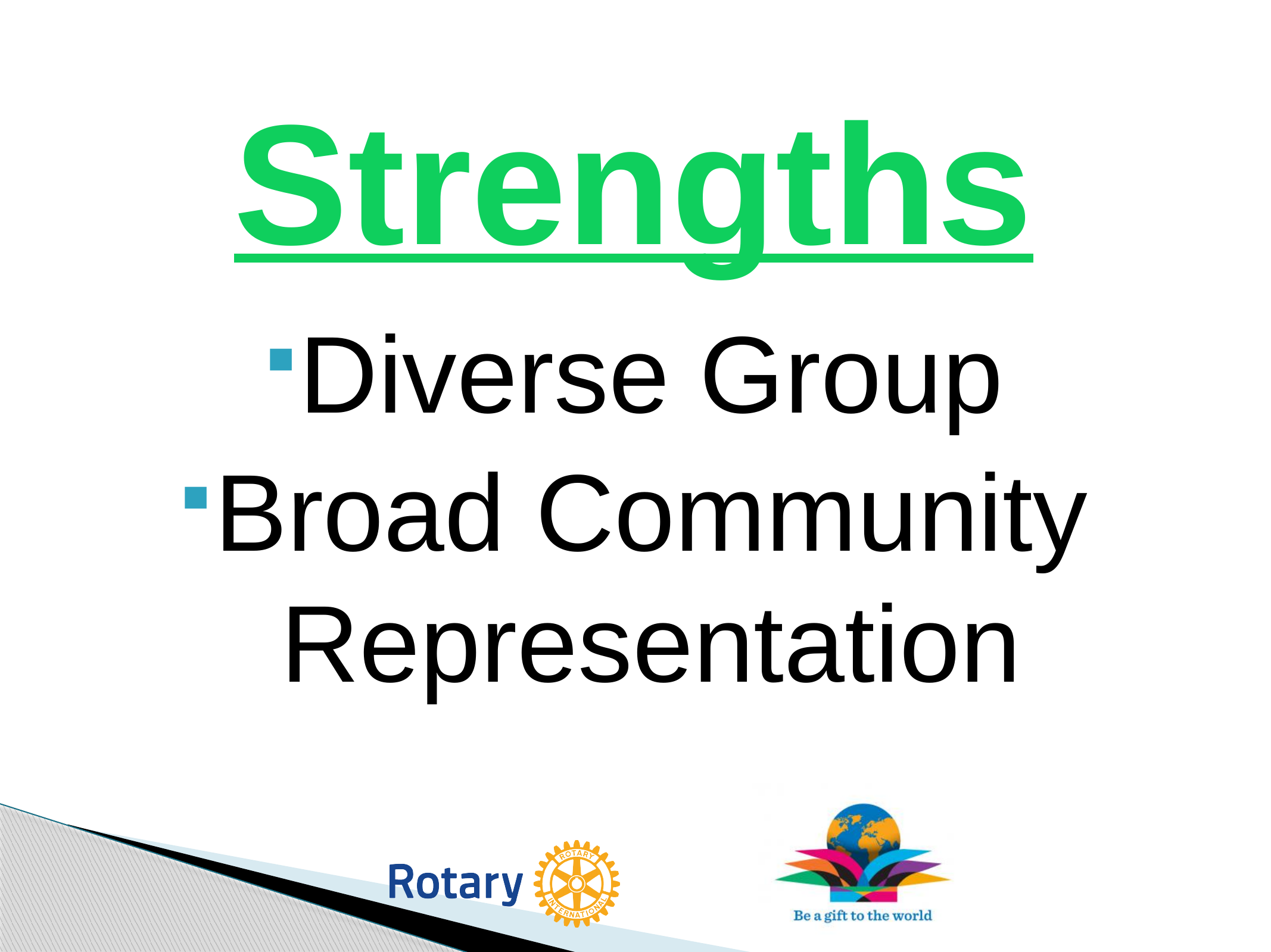

# Strengths
Diverse Group
Broad Community Representation